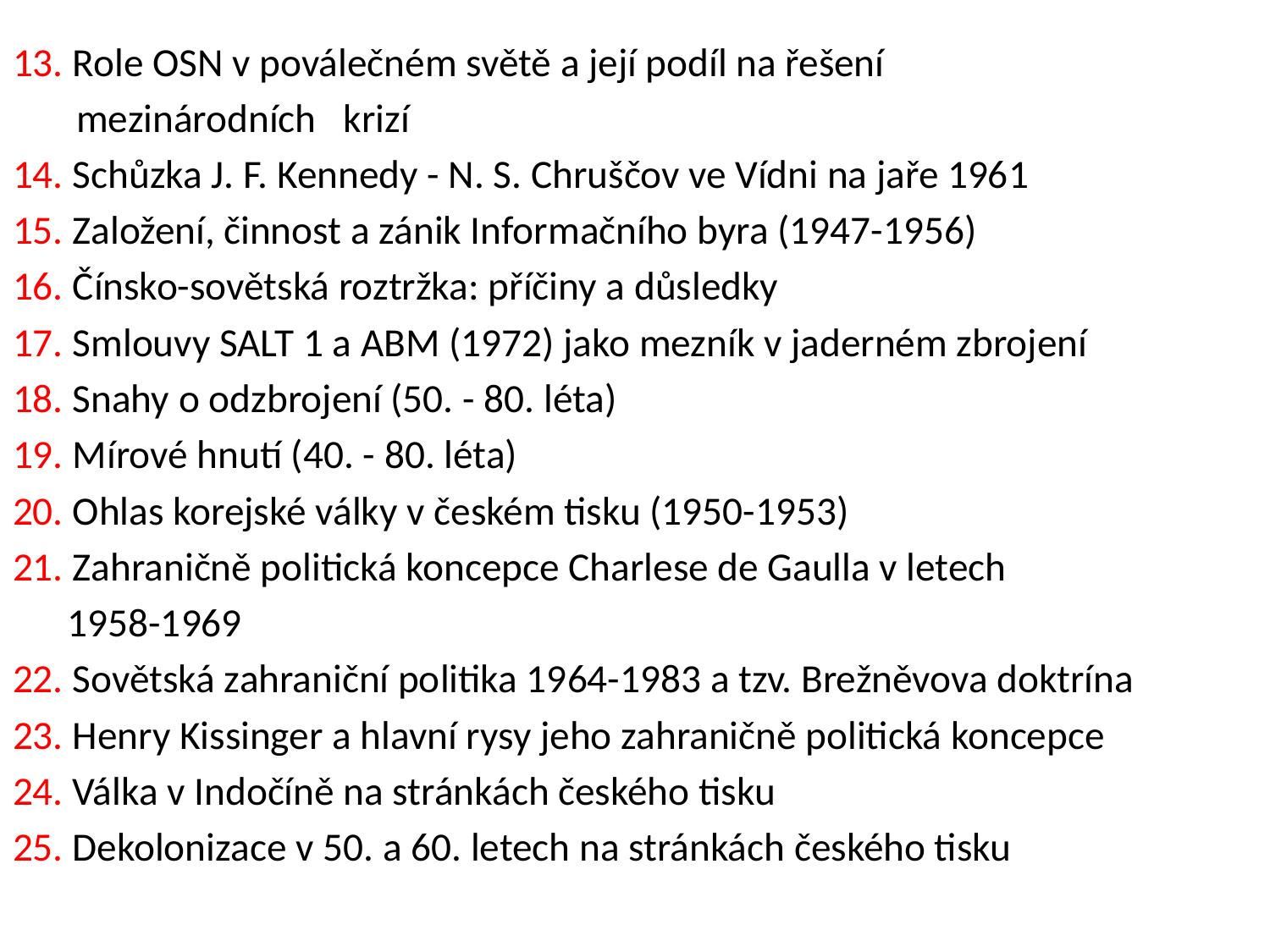

13. Role OSN v poválečném světě a její podíl na řešení
       mezinárodních   krizí
14. Schůzka J. F. Kennedy - N. S. Chruščov ve Vídni na jaře 1961
15. Založení, činnost a zánik Informačního byra (1947-1956)
16. Čínsko-sovětská roztržka: příčiny a důsledky
17. Smlouvy SALT 1 a ABM (1972) jako mezník v jaderném zbrojení
18. Snahy o odzbrojení (50. - 80. léta)
19. Mírové hnutí (40. - 80. léta)
20. Ohlas korejské války v českém tisku (1950-1953)
21. Zahraničně politická koncepce Charlese de Gaulla v letech
      1958-1969
22. Sovětská zahraniční politika 1964-1983 a tzv. Brežněvova doktrína
23. Henry Kissinger a hlavní rysy jeho zahraničně politická koncepce
24. Válka v Indočíně na stránkách českého tisku
25. Dekolonizace v 50. a 60. letech na stránkách českého tisku